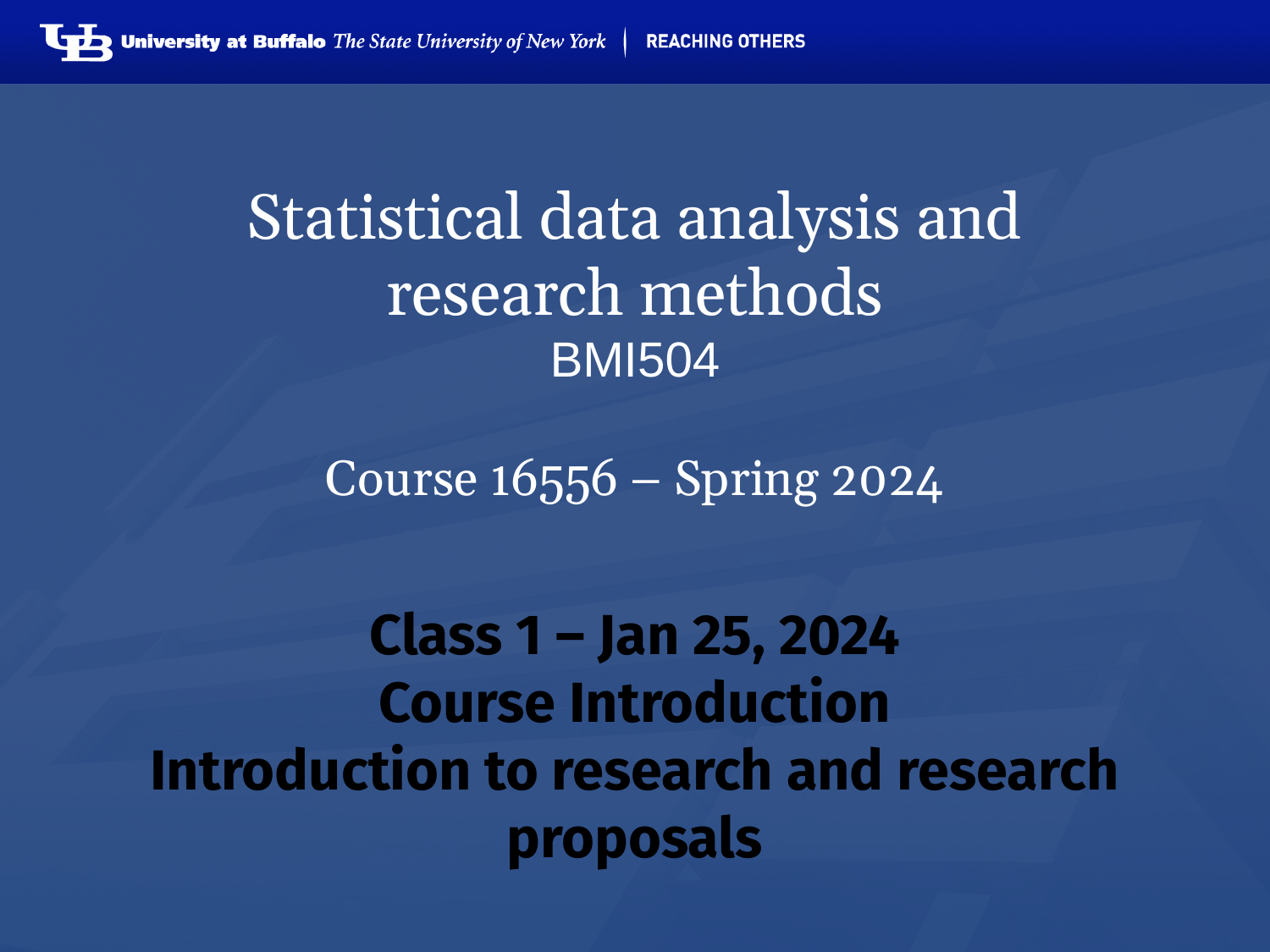

# Statistical data analysis and research methods BMI504 Course 16556 – Spring 2024
Class 1 – Jan 25, 2024
Course Introduction
Introduction to research and research proposals

Werner CEUSTERS, MD